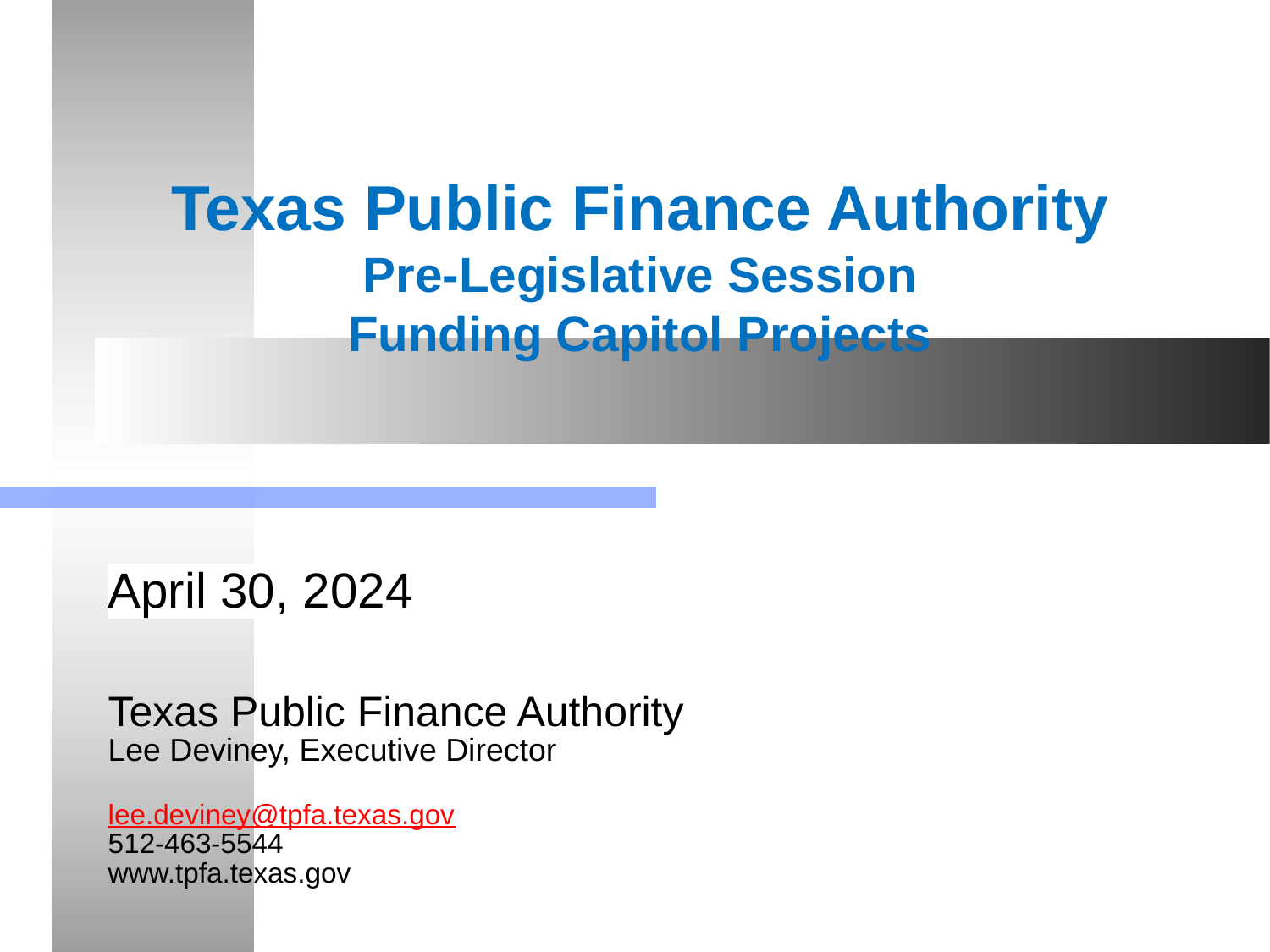

# Texas Public Finance Authority Pre-Legislative Session Funding Capitol Projects

April 30, 2024

Texas Public Finance Authority
Lee Deviney, Executive Director

lee.deviney@tpfa.texas.gov
512-463-5544
www.tpfa.texas.gov